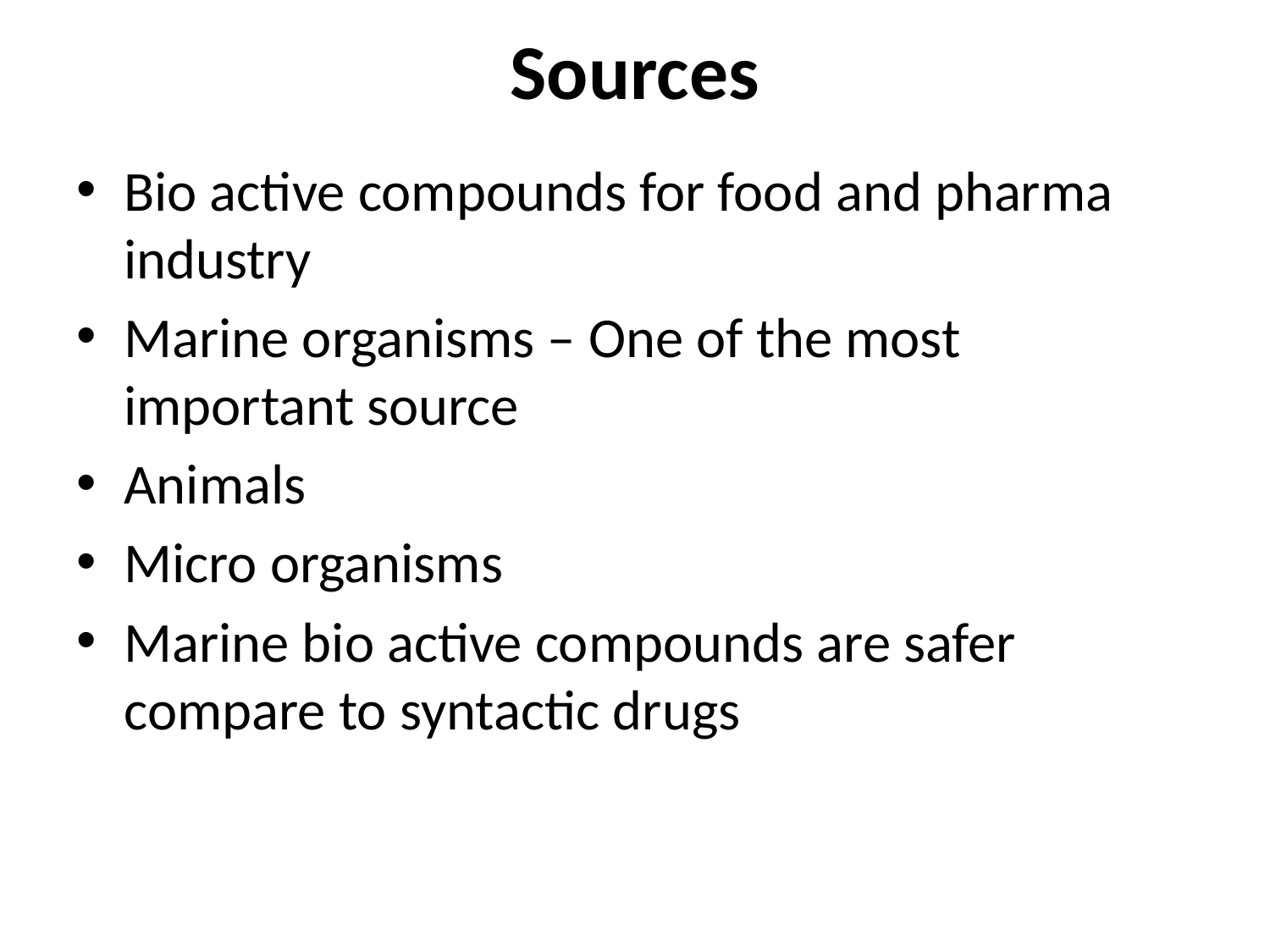

# Sources
Bio active compounds for food and pharma industry
Marine organisms – One of the most important source
Animals
Micro organisms
Marine bio active compounds are safer compare to syntactic drugs